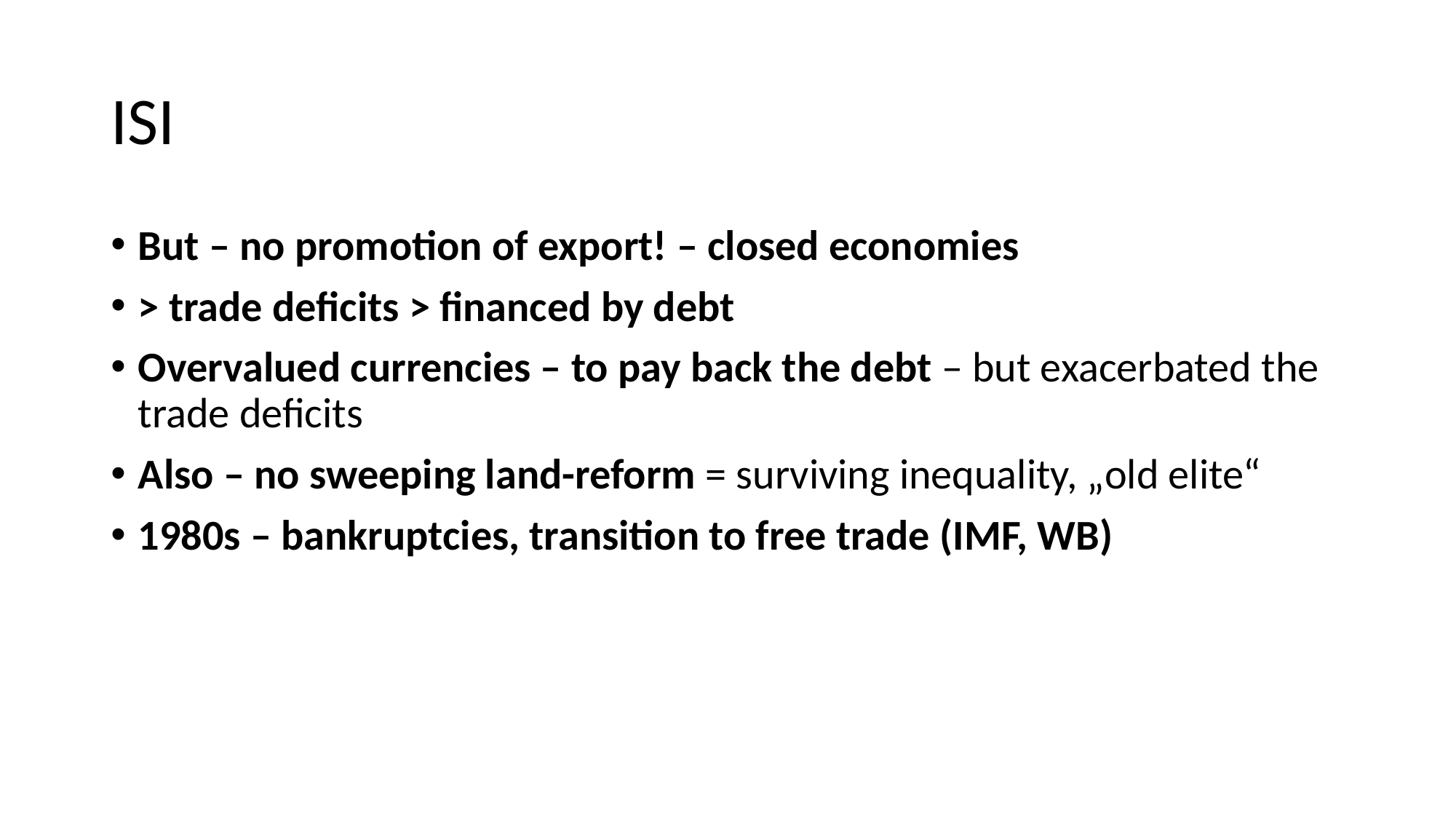

# ISI
But – no promotion of export! – closed economies
> trade deficits > financed by debt
Overvalued currencies – to pay back the debt – but exacerbated the trade deficits
Also – no sweeping land-reform = surviving inequality, „old elite“
1980s – bankruptcies, transition to free trade (IMF, WB)